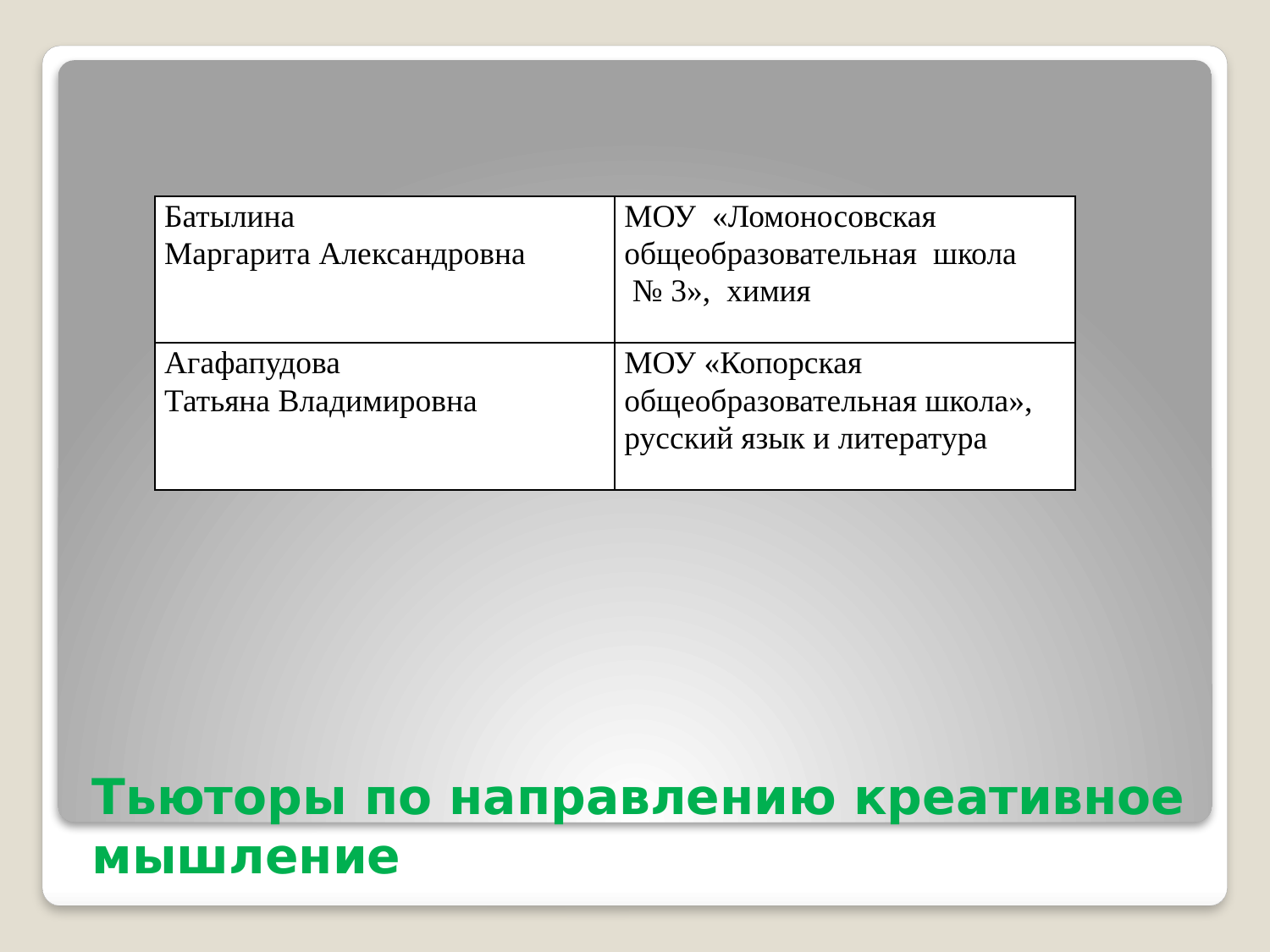

| Батылина Маргарита Александровна | МОУ «Ломоносовская общеобразовательная школа № 3», химия |
| --- | --- |
| Агафапудова Татьяна Владимировна | МОУ «Копорская общеобразовательная школа», русский язык и литература |
# Тьюторы по направлению креативное мышление